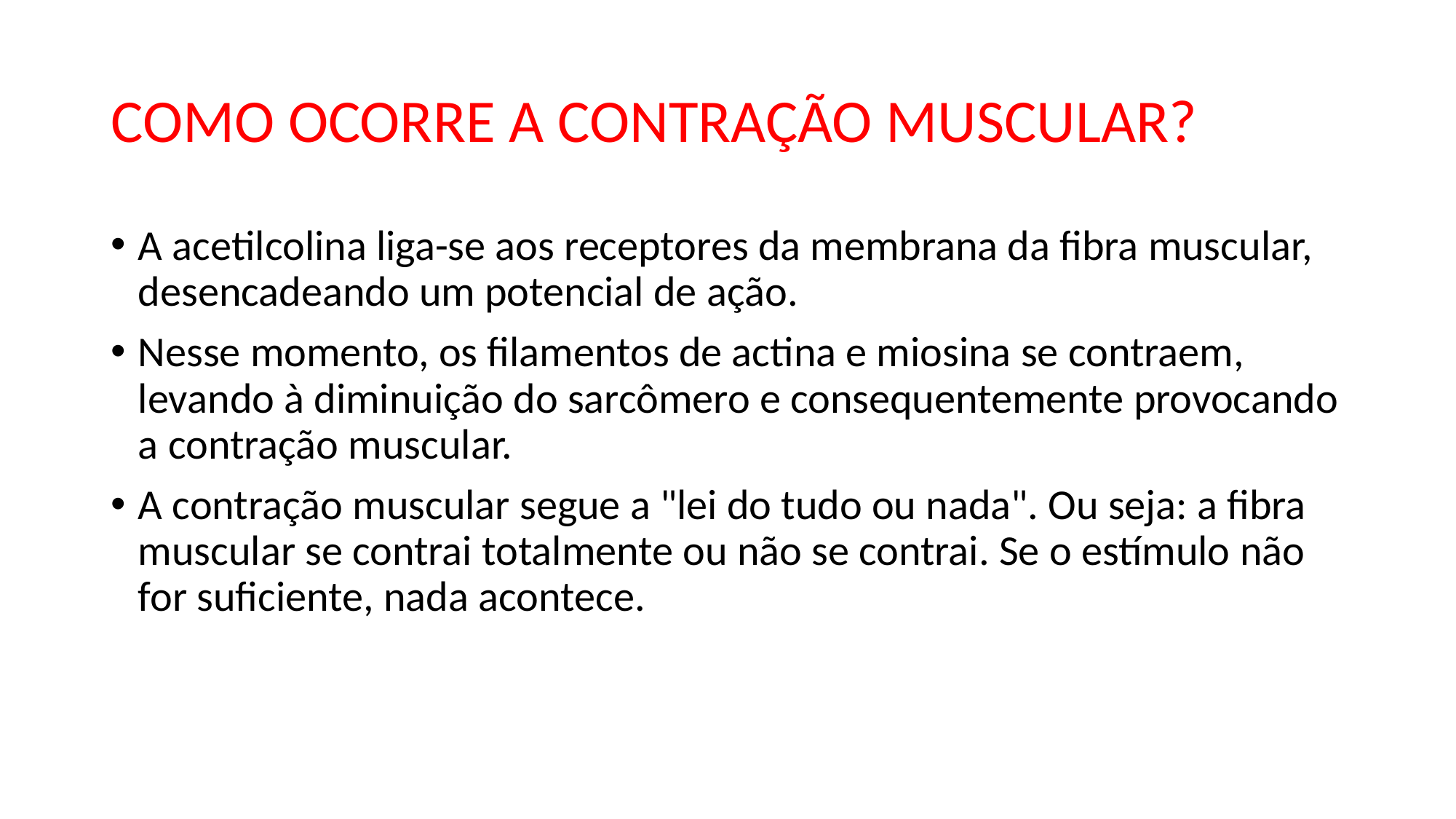

# COMO OCORRE A CONTRAÇÃO MUSCULAR?
A acetilcolina liga-se aos receptores da membrana da fibra muscular, desencadeando um potencial de ação.
Nesse momento, os filamentos de actina e miosina se contraem, levando à diminuição do sarcômero e consequentemente provocando a contração muscular.
A contração muscular segue a "lei do tudo ou nada". Ou seja: a fibra muscular se contrai totalmente ou não se contrai. Se o estímulo não for suficiente, nada acontece.